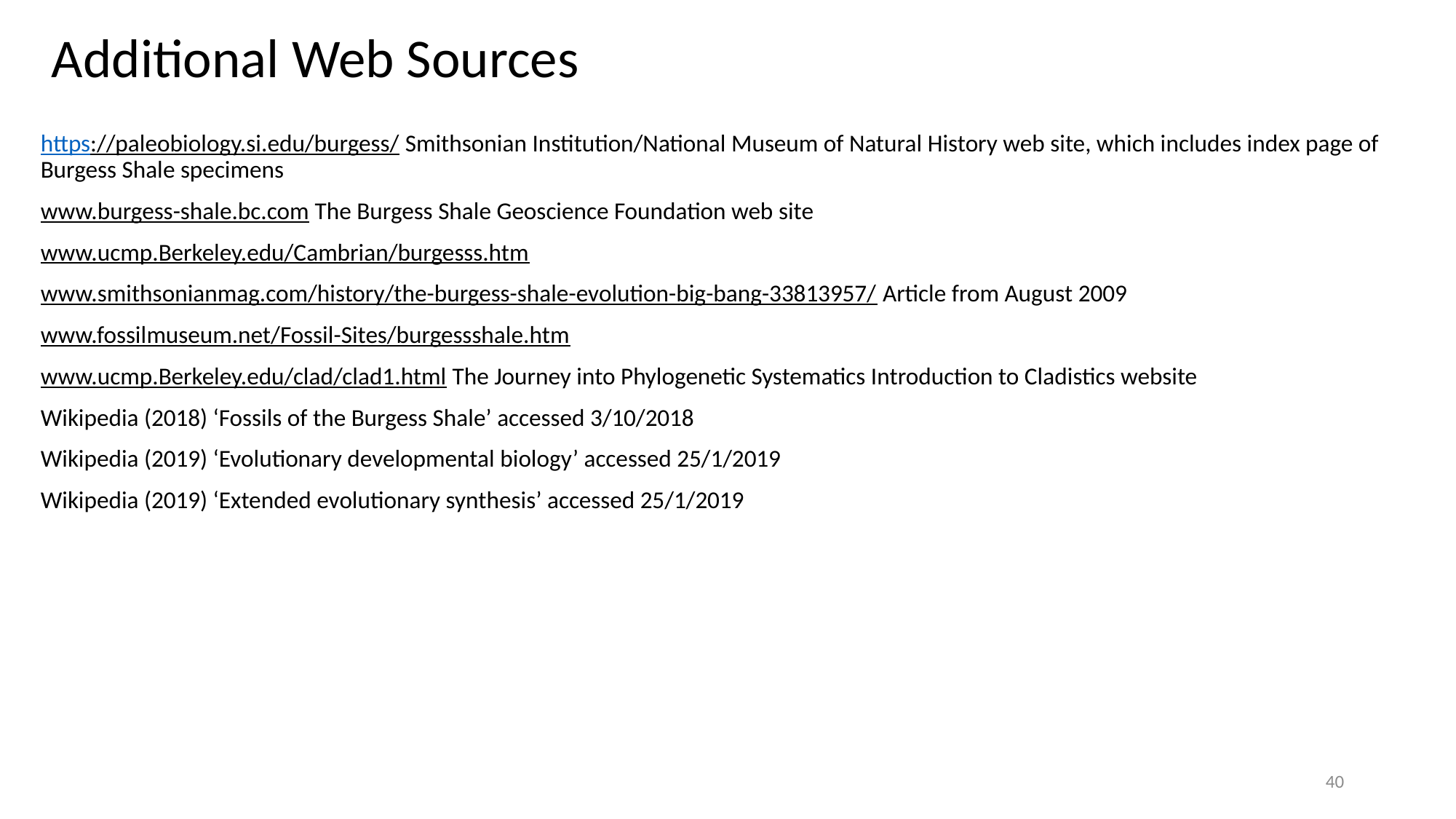

# Additional Web Sources
https://paleobiology.si.edu/burgess/ Smithsonian Institution/National Museum of Natural History web site, which includes index page of Burgess Shale specimens
www.burgess-shale.bc.com The Burgess Shale Geoscience Foundation web site
www.ucmp.Berkeley.edu/Cambrian/burgesss.htm
www.smithsonianmag.com/history/the-burgess-shale-evolution-big-bang-33813957/ Article from August 2009
www.fossilmuseum.net/Fossil-Sites/burgessshale.htm
www.ucmp.Berkeley.edu/clad/clad1.html The Journey into Phylogenetic Systematics Introduction to Cladistics website
Wikipedia (2018) ‘Fossils of the Burgess Shale’ accessed 3/10/2018
Wikipedia (2019) ‘Evolutionary developmental biology’ accessed 25/1/2019
Wikipedia (2019) ‘Extended evolutionary synthesis’ accessed 25/1/2019

40